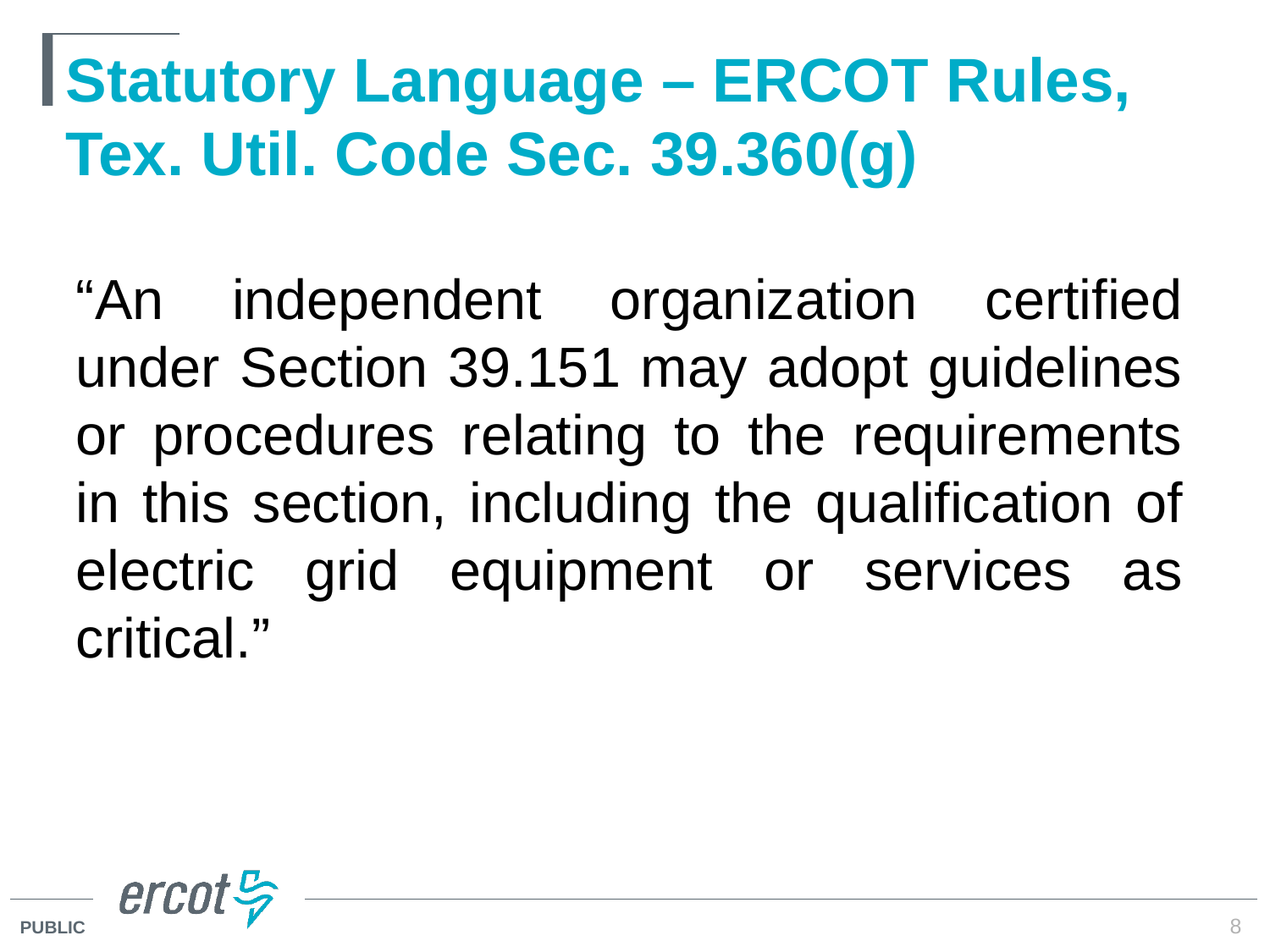

# Statutory Language – ERCOT Rules, Tex. Util. Code Sec. 39.360(g)
“An independent organization certified under Section 39.151 may adopt guidelines or procedures relating to the requirements in this section, including the qualification of electric grid equipment or services as critical.”
8